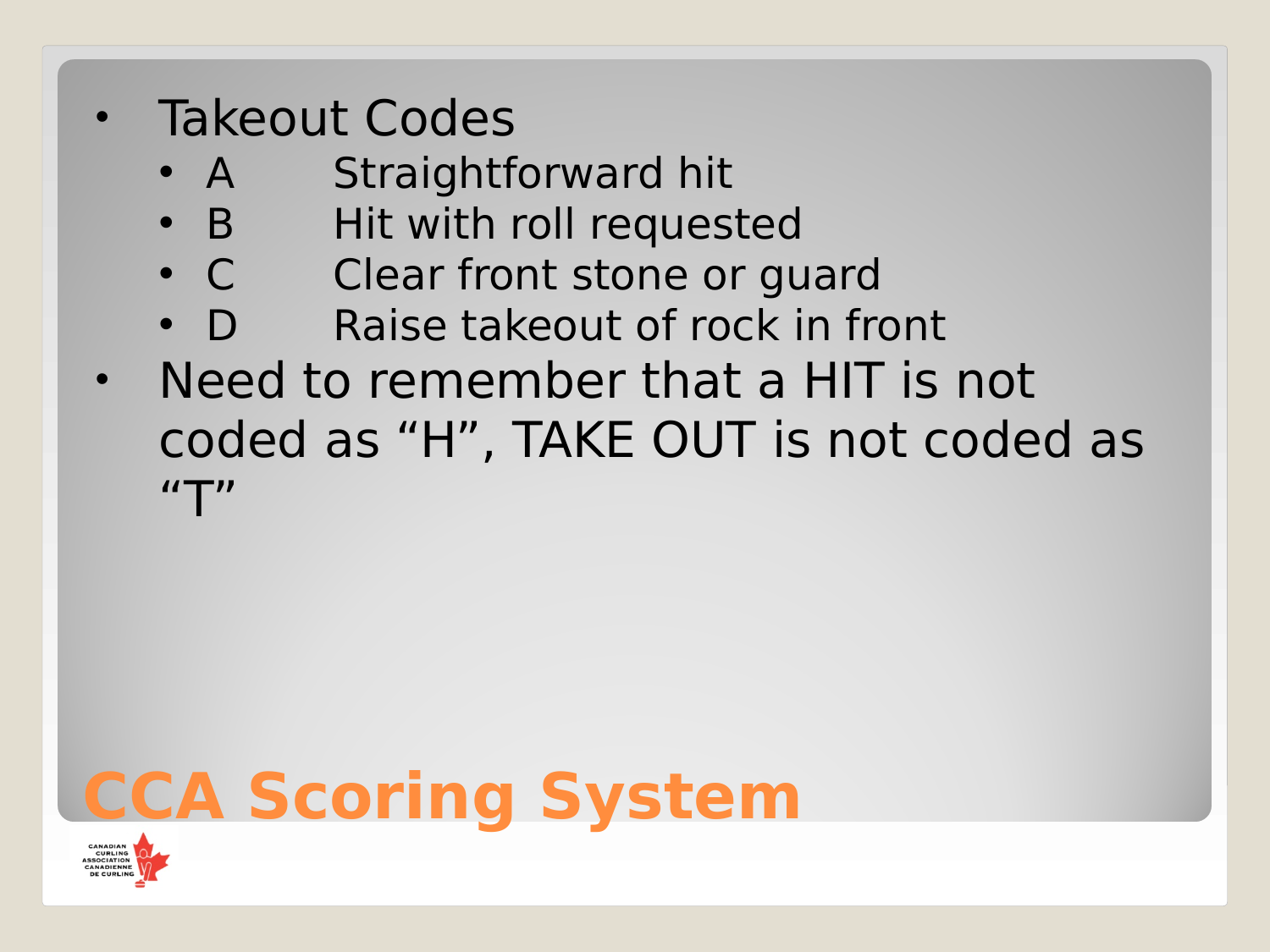

Takeout Codes
A	Straightforward hit
B	Hit with roll requested
C	Clear front stone or guard
D	Raise takeout of rock in front
Need to remember that a HIT is not coded as “H”, TAKE OUT is not coded as “T”

CCA Scoring System